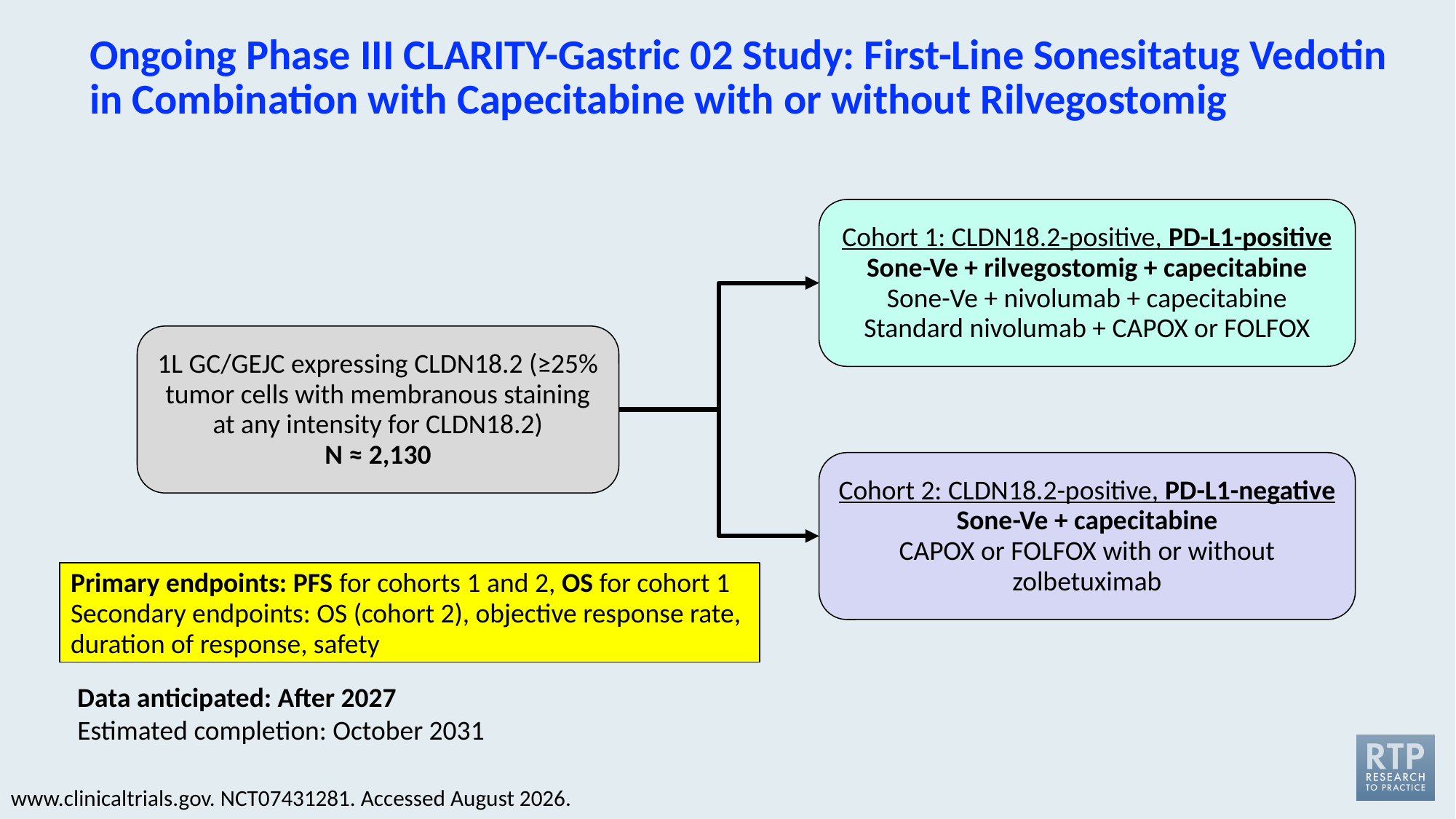

# Ongoing Phase III CLARITY-Gastric 02 Study: First-Line Sonesitatug Vedotin in Combination with Capecitabine with or without Rilvegostomig
Cohort 1: CLDN18.2-positive, PD-L1-positive
Sone-Ve + rilvegostomig + capecitabine
Sone-Ve + nivolumab + capecitabine
Standard nivolumab + CAPOX or FOLFOX
1L GC/GEJC expressing CLDN18.2 (≥25% tumor cells with membranous staining at any intensity for CLDN18.2)
N ≈ 2,130
Cohort 2: CLDN18.2-positive, PD-L1-negative
Sone-Ve + capecitabine
CAPOX or FOLFOX with or without zolbetuximab
Primary endpoints: PFS for cohorts 1 and 2, OS for cohort 1
Secondary endpoints: OS (cohort 2), objective response rate, duration of response, safety

Data anticipated: After 2027
Estimated completion: October 2031
www.clinicaltrials.gov. NCT07431281. Accessed August 2026.